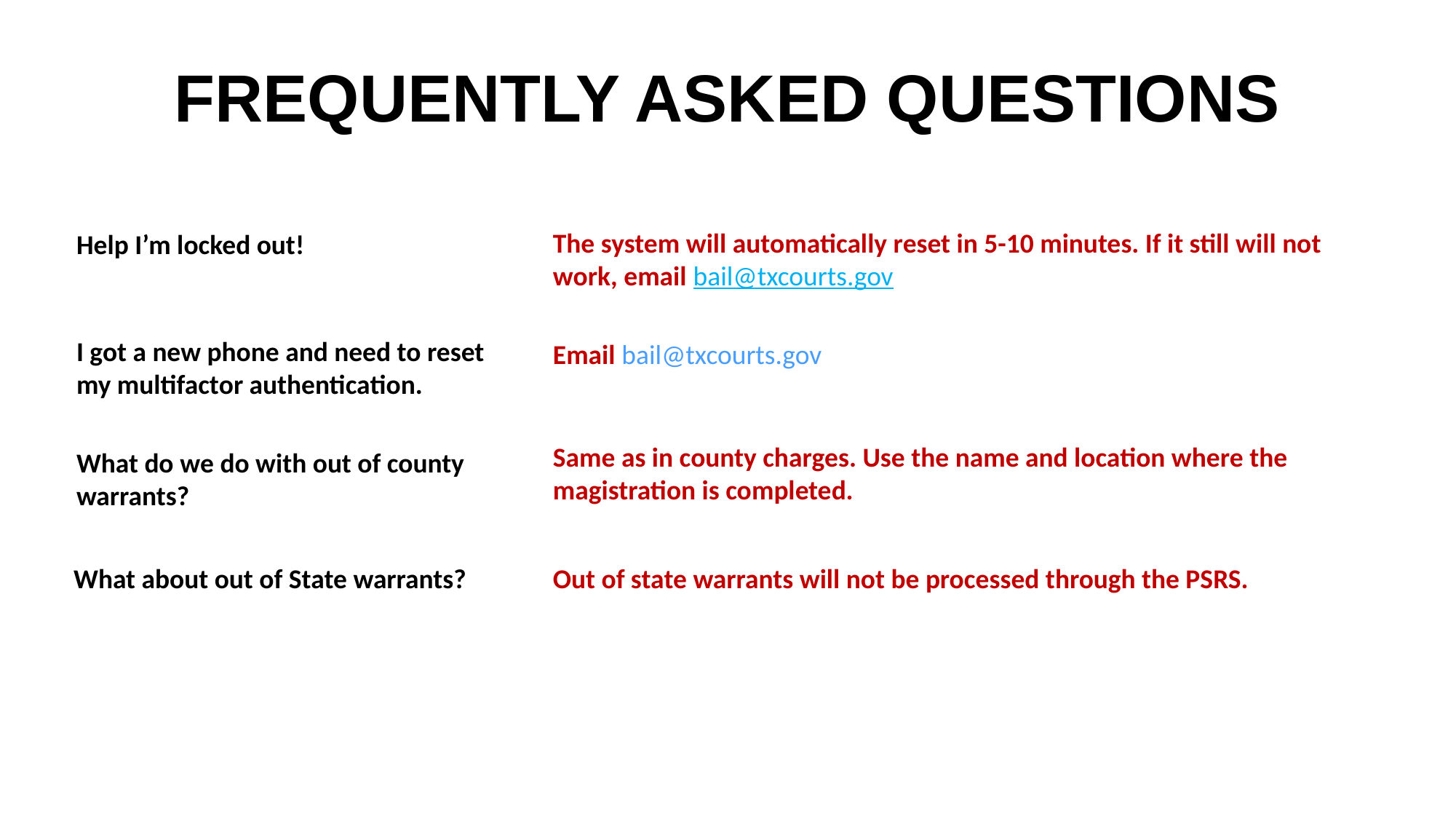

FREQUENTLY ASKED QUESTIONS
The system will automatically reset in 5-10 minutes. If it still will not work, email bail@txcourts.gov
Help I’m locked out!
I got a new phone and need to reset my multifactor authentication.
Email bail@txcourts.gov
Same as in county charges. Use the name and location where the magistration is completed.
What do we do with out of county warrants?

 What about out of State warrants?
Out of state warrants will not be processed through the PSRS.